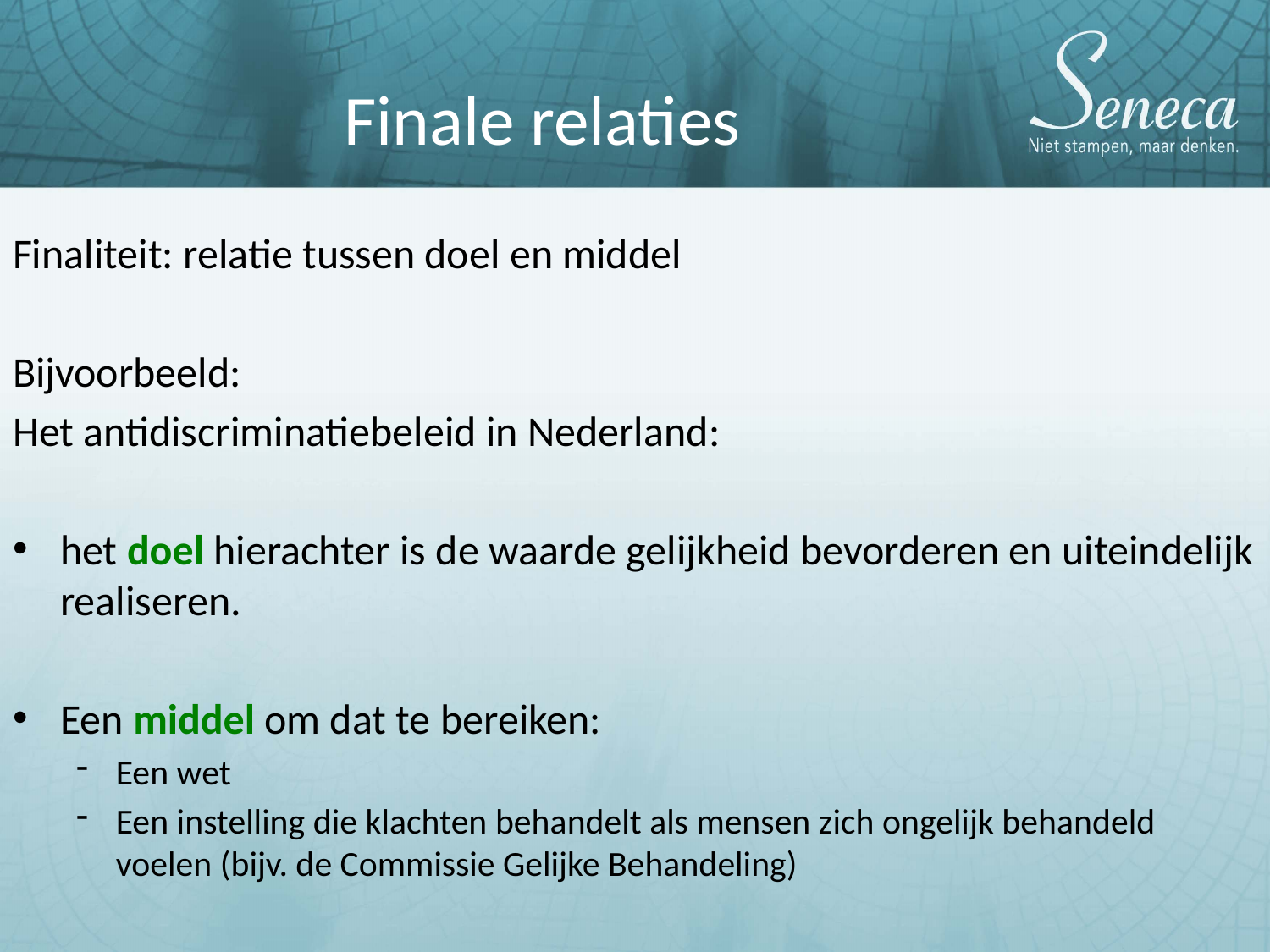

# Finale relaties
Finaliteit: relatie tussen doel en middel

Bijvoorbeeld:
Het antidiscriminatiebeleid in Nederland:

het doel hierachter is de waarde gelijkheid bevorderen en uiteindelijk realiseren.

Een middel om dat te bereiken:
Een wet
Een instelling die klachten behandelt als mensen zich ongelijk behandeld voelen (bijv. de Commissie Gelijke Behandeling)